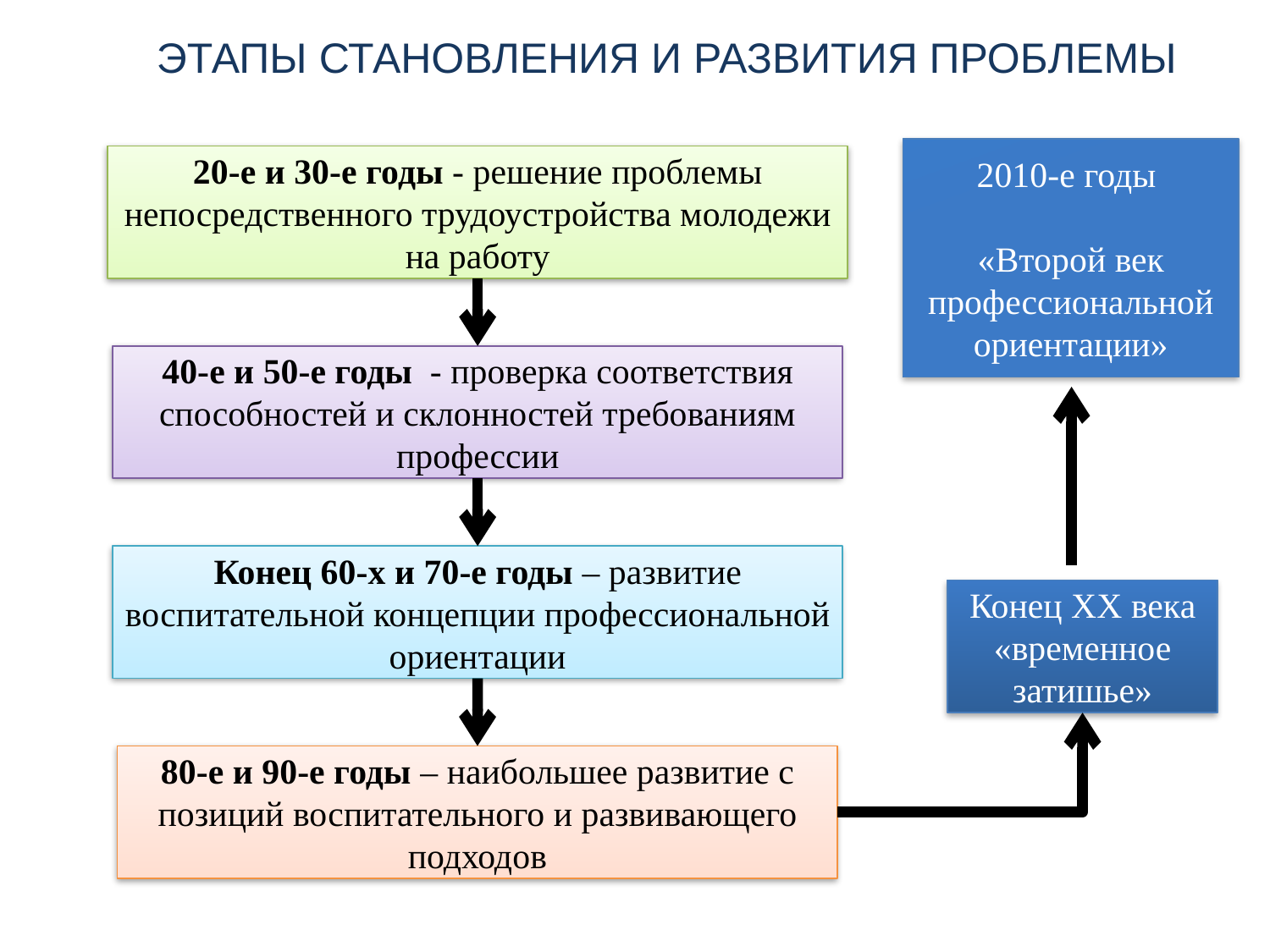

ЭТАПЫ СТАНОВЛЕНИЯ И РАЗВИТИЯ ПРОБЛЕМЫ
2010-е годы

«Второй век профессиональной ориентации»
20-е и 30-е годы - решение проблемы непосредственного трудоустройства молодежи на работу

40-е и 50-е годы  - проверка соответствия способностей и склонностей требованиям профессии
Конец 60-х и 70-е годы – развитие воспитательной концепции профессиональной ориентации
Конец XX века
«временное затишье»
80-е и 90-е годы – наибольшее развитие с позиций воспитательного и развивающего подходов